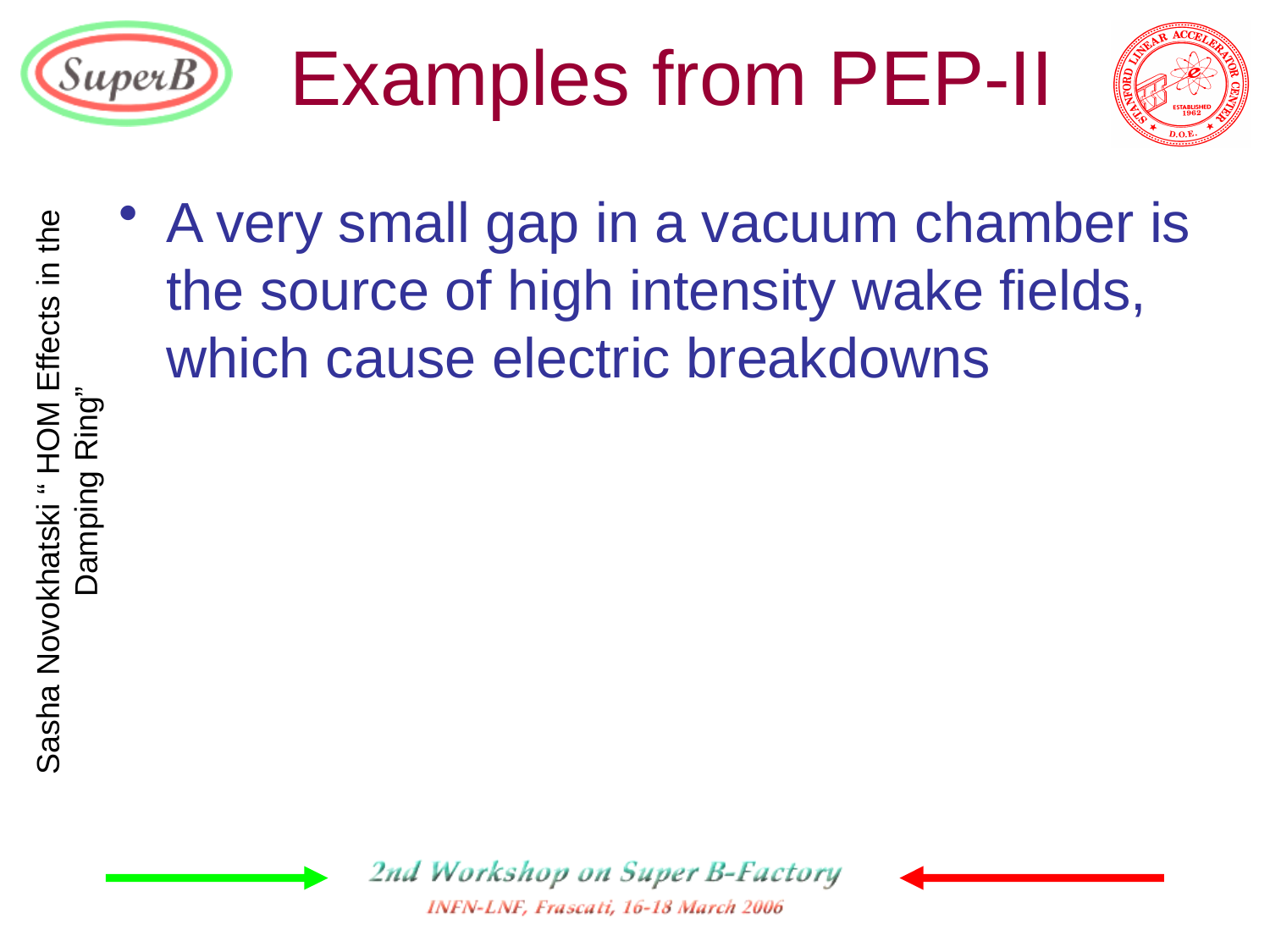

# Examples from PEP-II
A very small gap in a vacuum chamber is the source of high intensity wake fields, which cause electric breakdowns